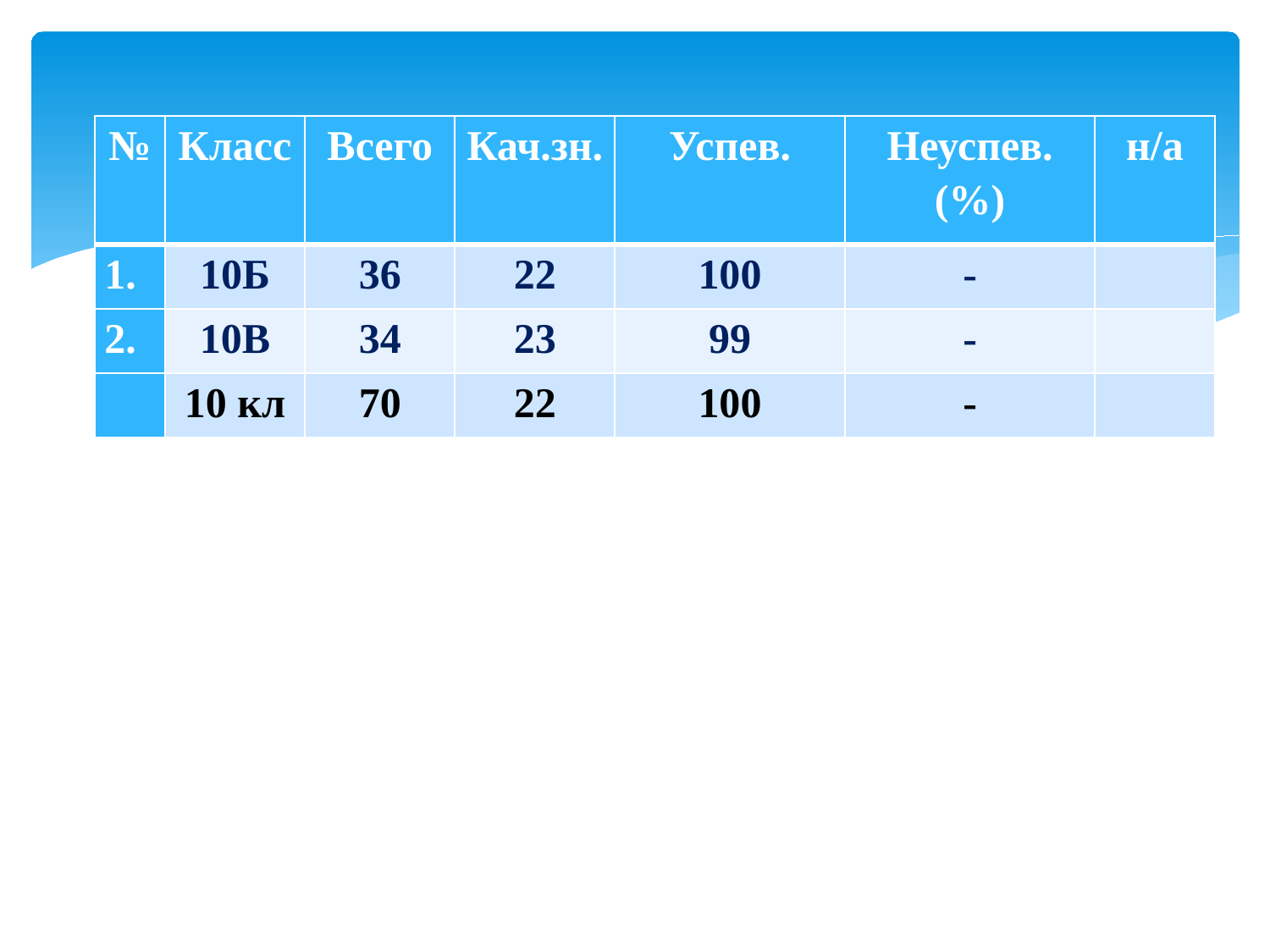

| № | Класс | Всего | Кач.зн. | Успев. | Неуспев. (%) | н/а |
| --- | --- | --- | --- | --- | --- | --- |
|  | 10Б | 36 | 22 | 100 | - |  |
| 2. | 10В | 34 | 23 | 99 | - |  |
|  | 10 кл | 70 | 22 | 100 | - |  |